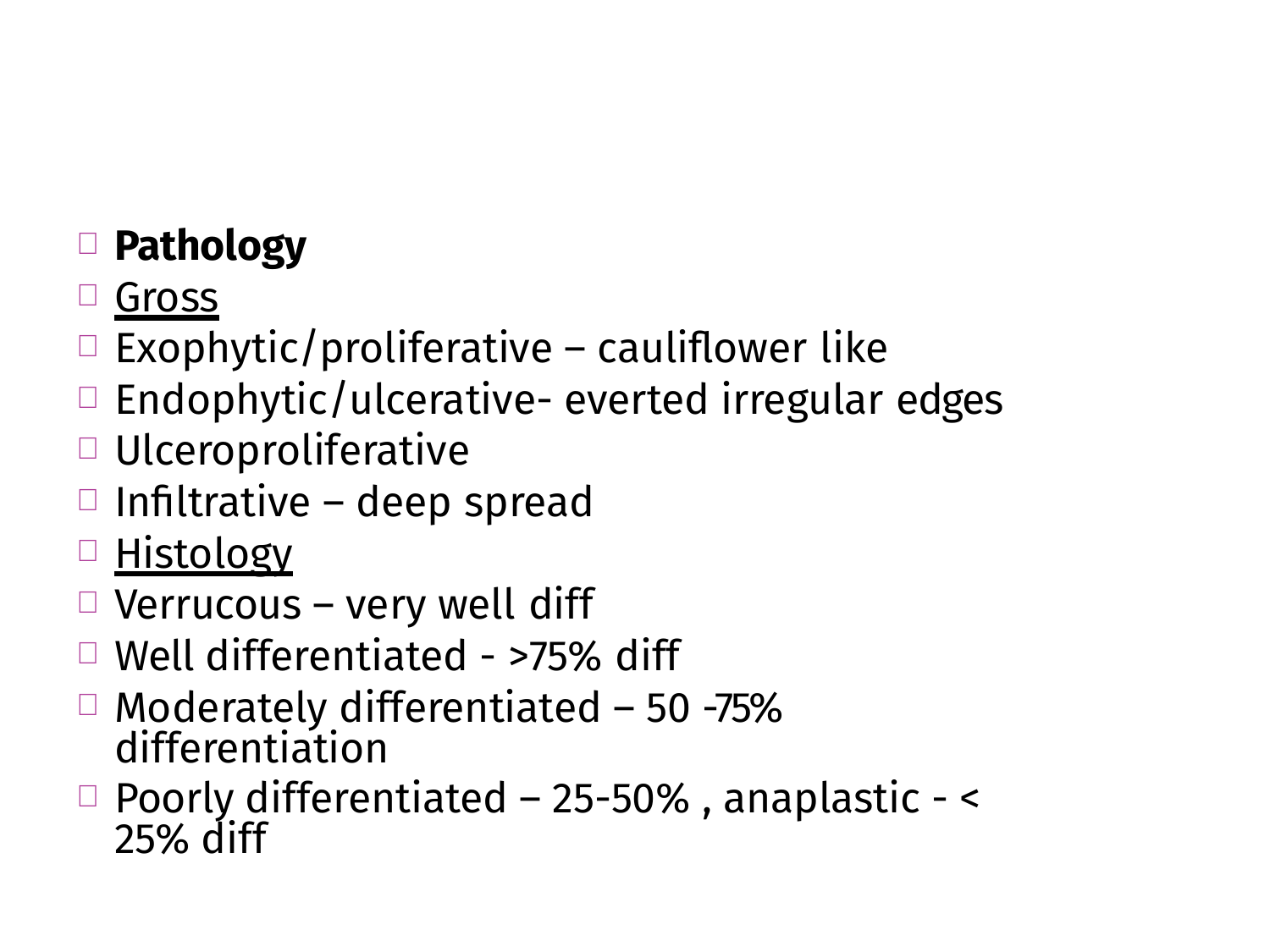

Pathology
Gross
Exophytic/proliferative – cauliflower like
Endophytic/ulcerative- everted irregular edges
Ulceroproliferative
Infiltrative – deep spread
Histology
Verrucous – very well diff
Well differentiated - >75% diff
Moderately differentiated – 50 -75%  differentiation
Poorly differentiated – 25-50% , anaplastic - <  25% diff